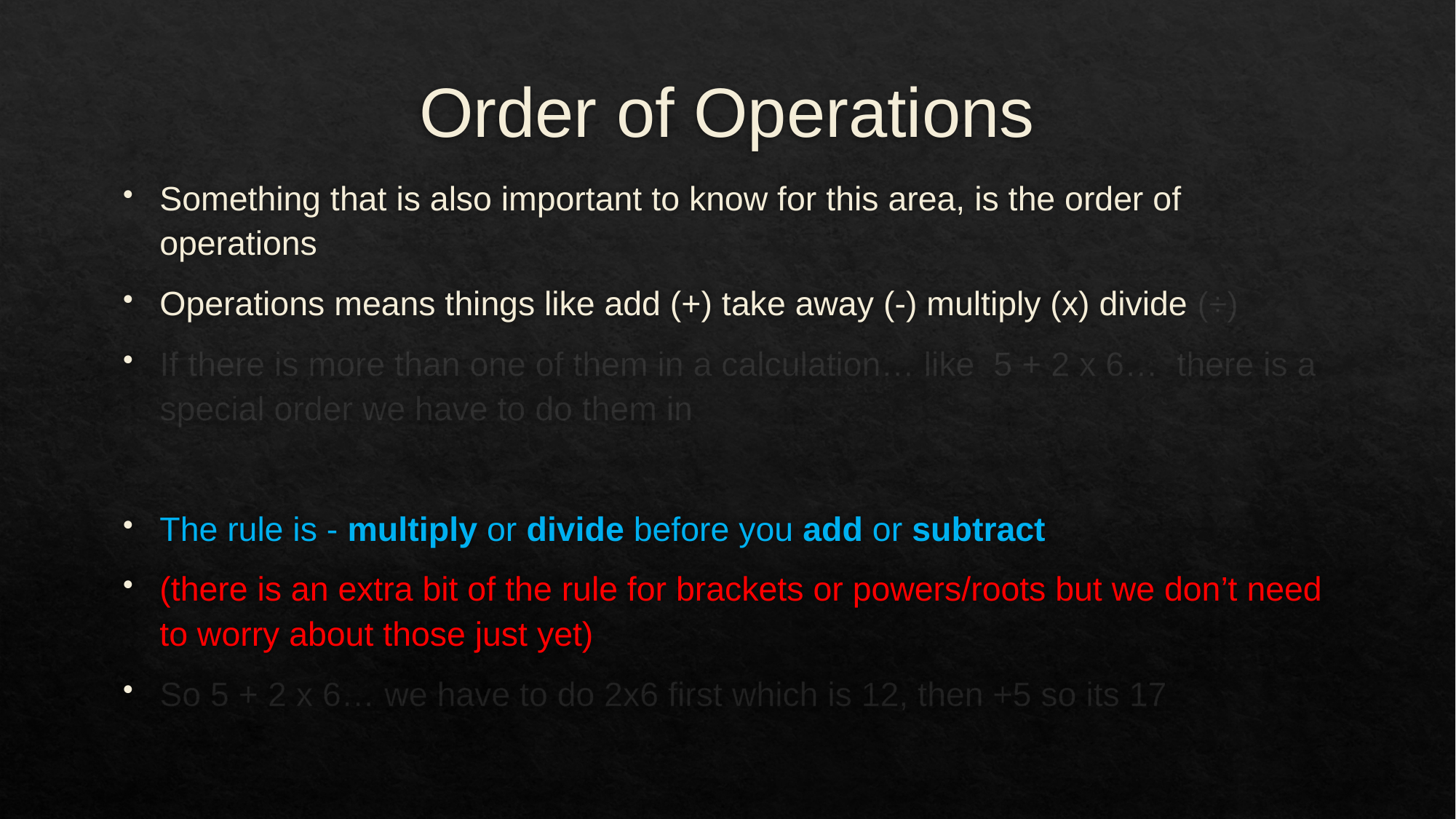

# Order of Operations
Something that is also important to know for this area, is the order of operations
Operations means things like add (+) take away (-) multiply (x) divide (÷)
If there is more than one of them in a calculation… like  5 + 2 x 6…  there is a special order we have to do them in

The rule is - multiply or divide before you add or subtract
(there is an extra bit of the rule for brackets or powers/roots but we don’t need to worry about those just yet)
So 5 + 2 x 6… we have to do 2x6 first which is 12, then +5 so its 17